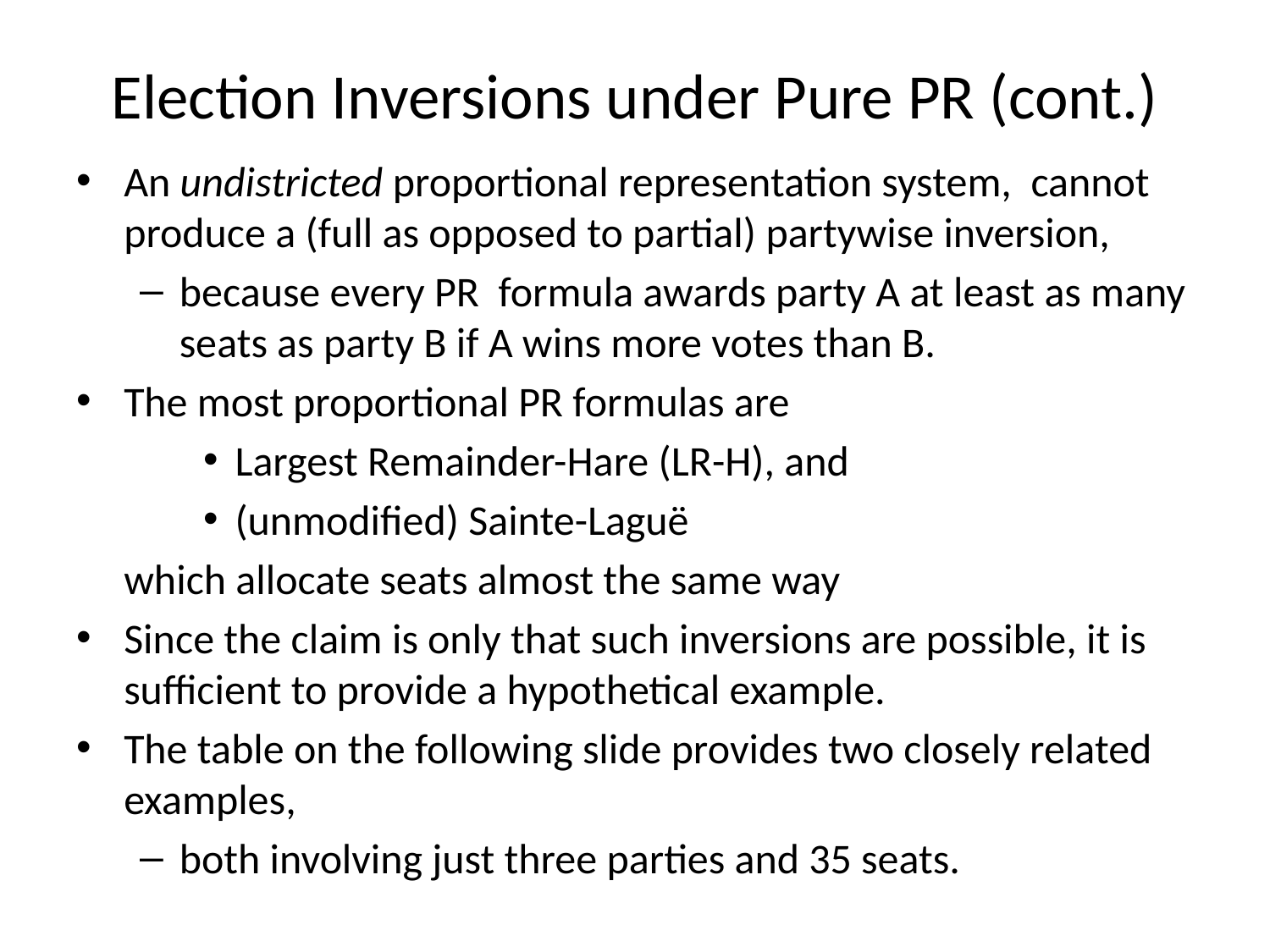

# Election Inversions under Pure PR (cont.)
An undistricted proportional representation system,  cannot produce a (full as opposed to partial) partywise inversion,
because every PR  formula awards party A at least as many seats as party B if A wins more votes than B.
The most proportional PR formulas are
Largest Remainder-Hare (LR-H), and
(unmodified) Sainte-Laguë
     which allocate seats almost the same way
Since the claim is only that such inversions are possible, it is sufficient to provide a hypothetical example.
The table on the following slide provides two closely related examples,
both involving just three parties and 35 seats.